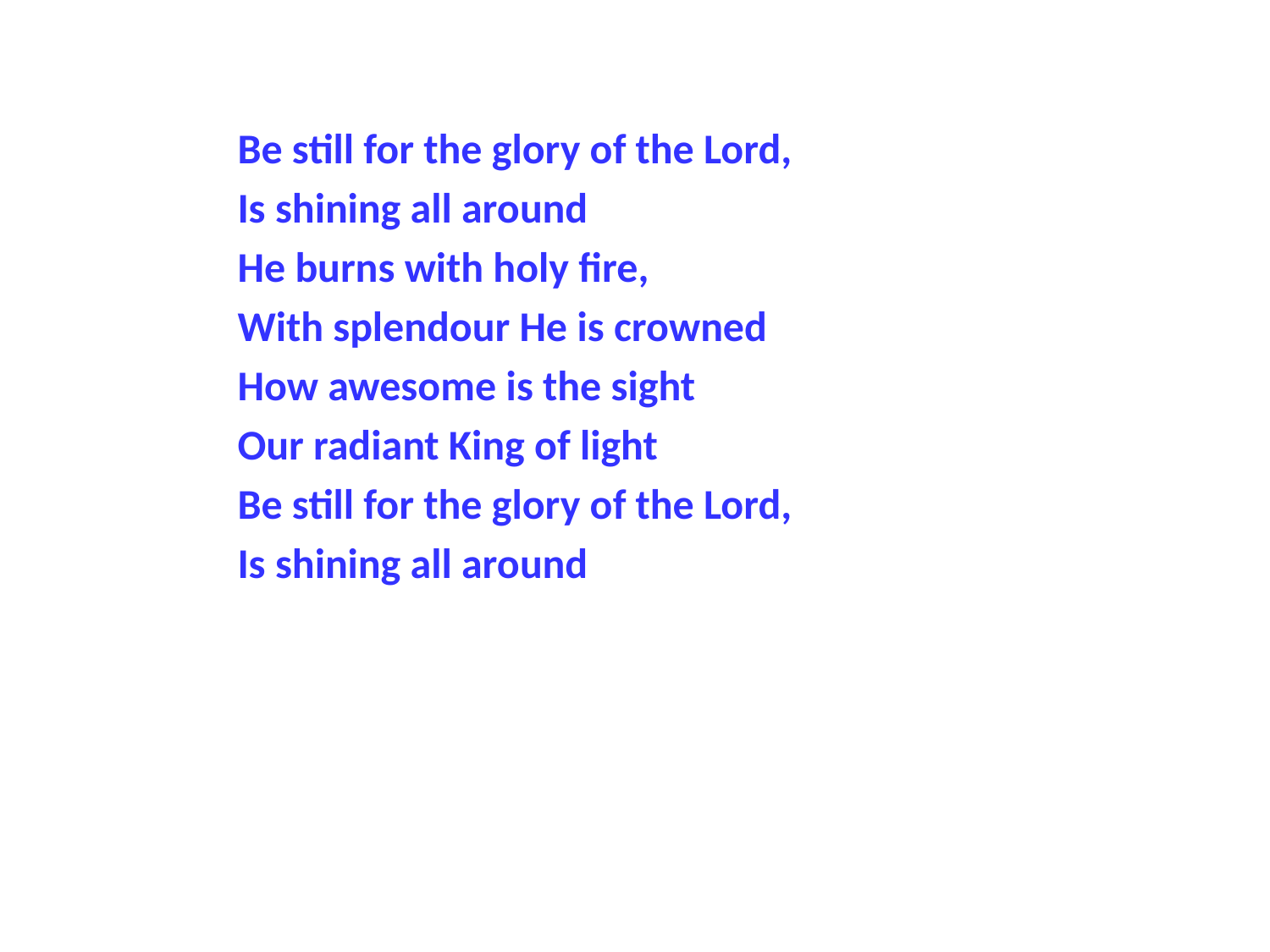

Be still for the glory of the Lord,
Is shining all around
He burns with holy fire,
With splendour He is crowned
How awesome is the sight
Our radiant King of light
Be still for the glory of the Lord,
Is shining all around